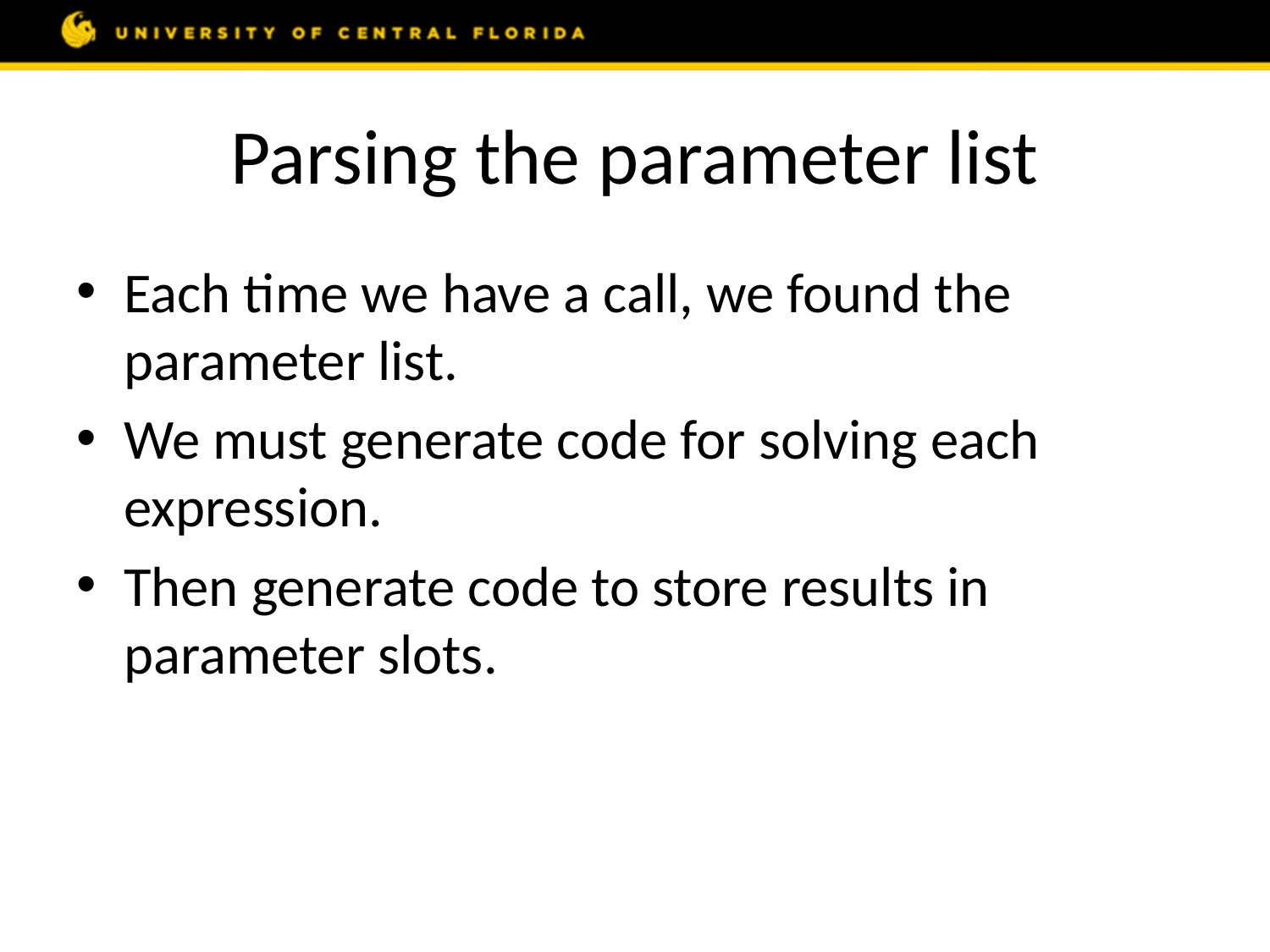

# Parsing the parameter list
Each time we have a call, we found the parameter list.
We must generate code for solving each expression.
Then generate code to store results in parameter slots.